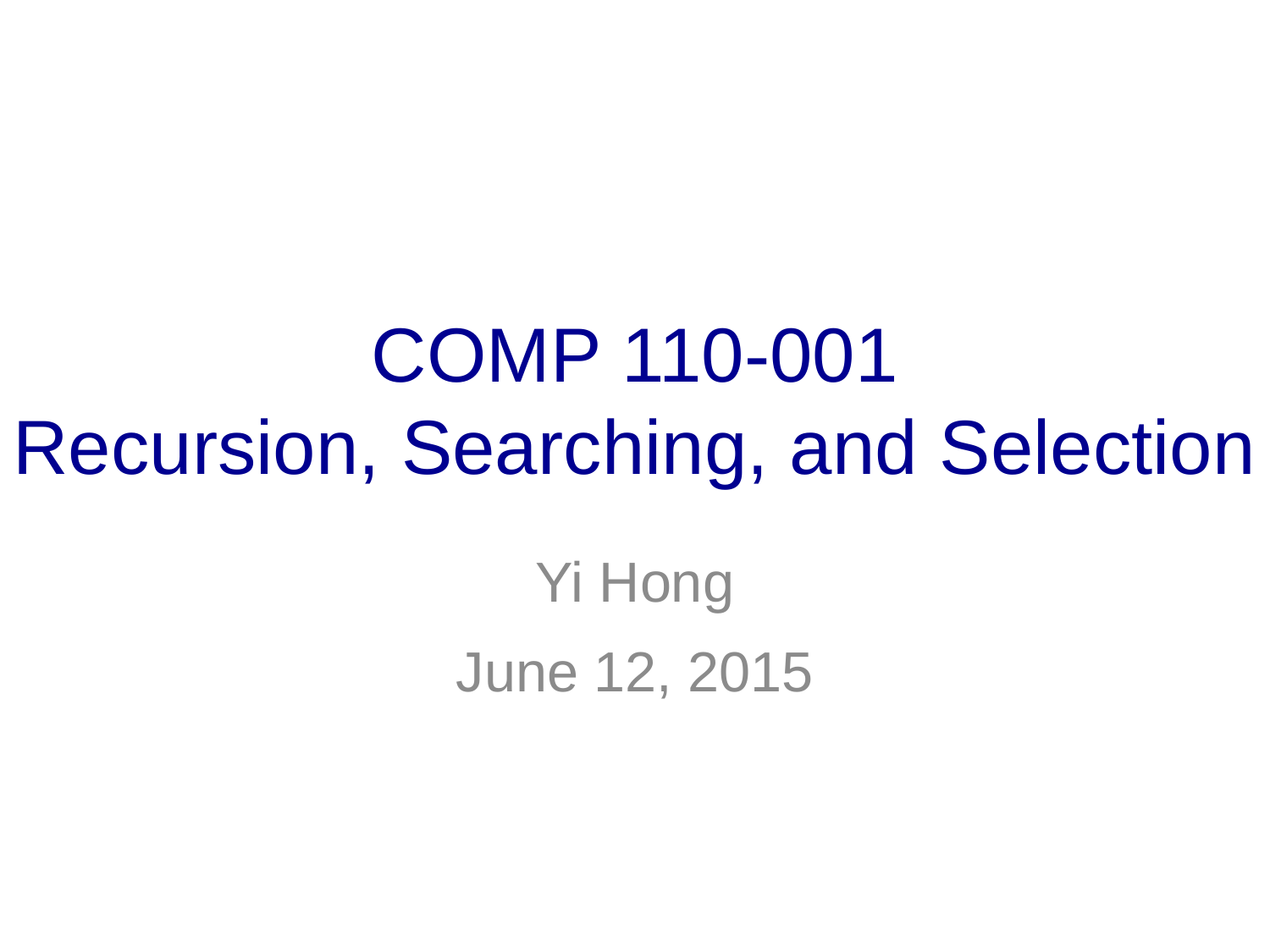

# COMP 110-001 Recursion, Searching, and Selection
Yi Hong
June 12, 2015